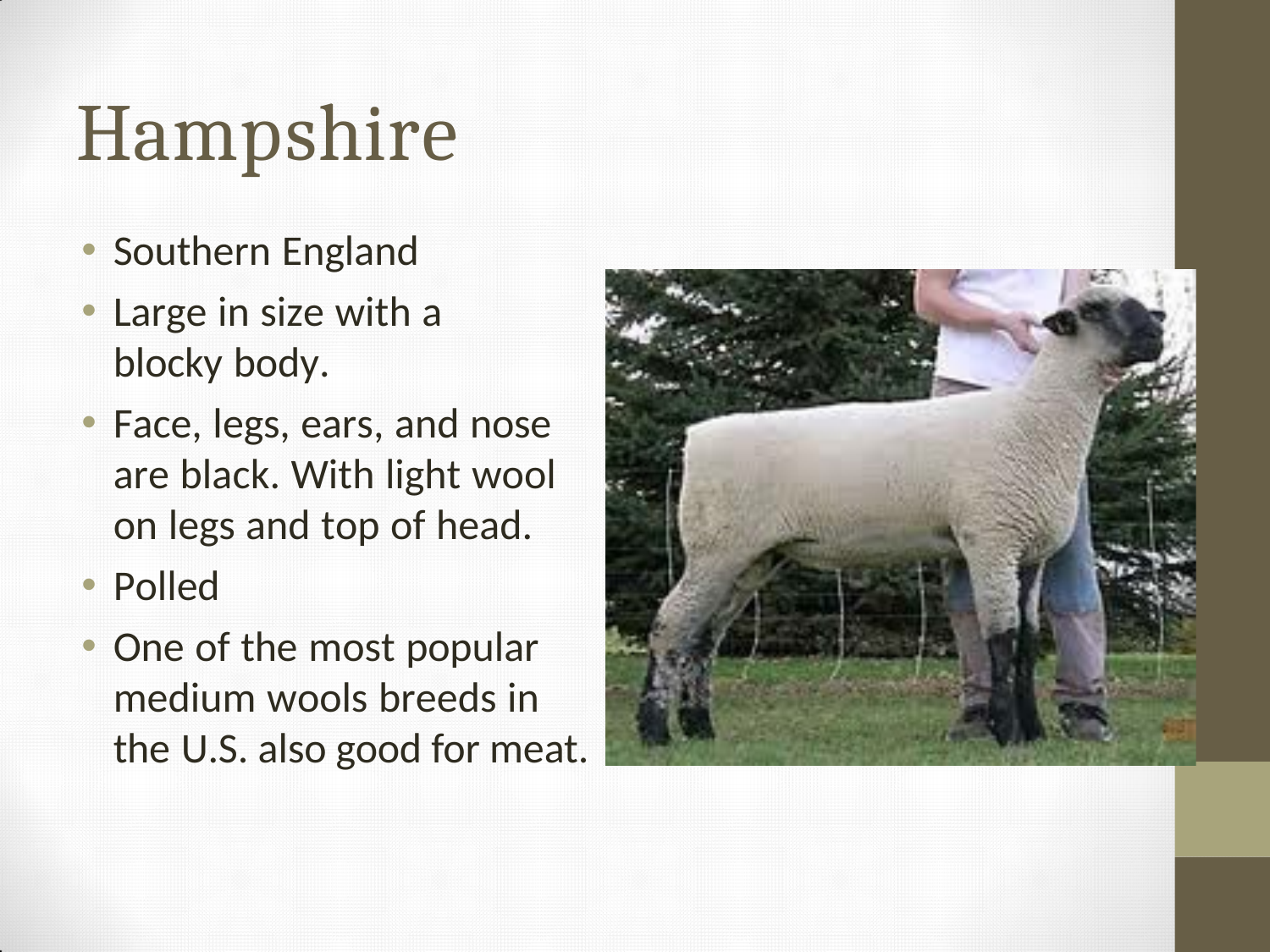

# Hampshire
Southern England
Large in size with a blocky body.
Face, legs, ears, and nose are black. With light wool on legs and top of head.
Polled
One of the most popular medium wools breeds in the U.S. also good for meat.